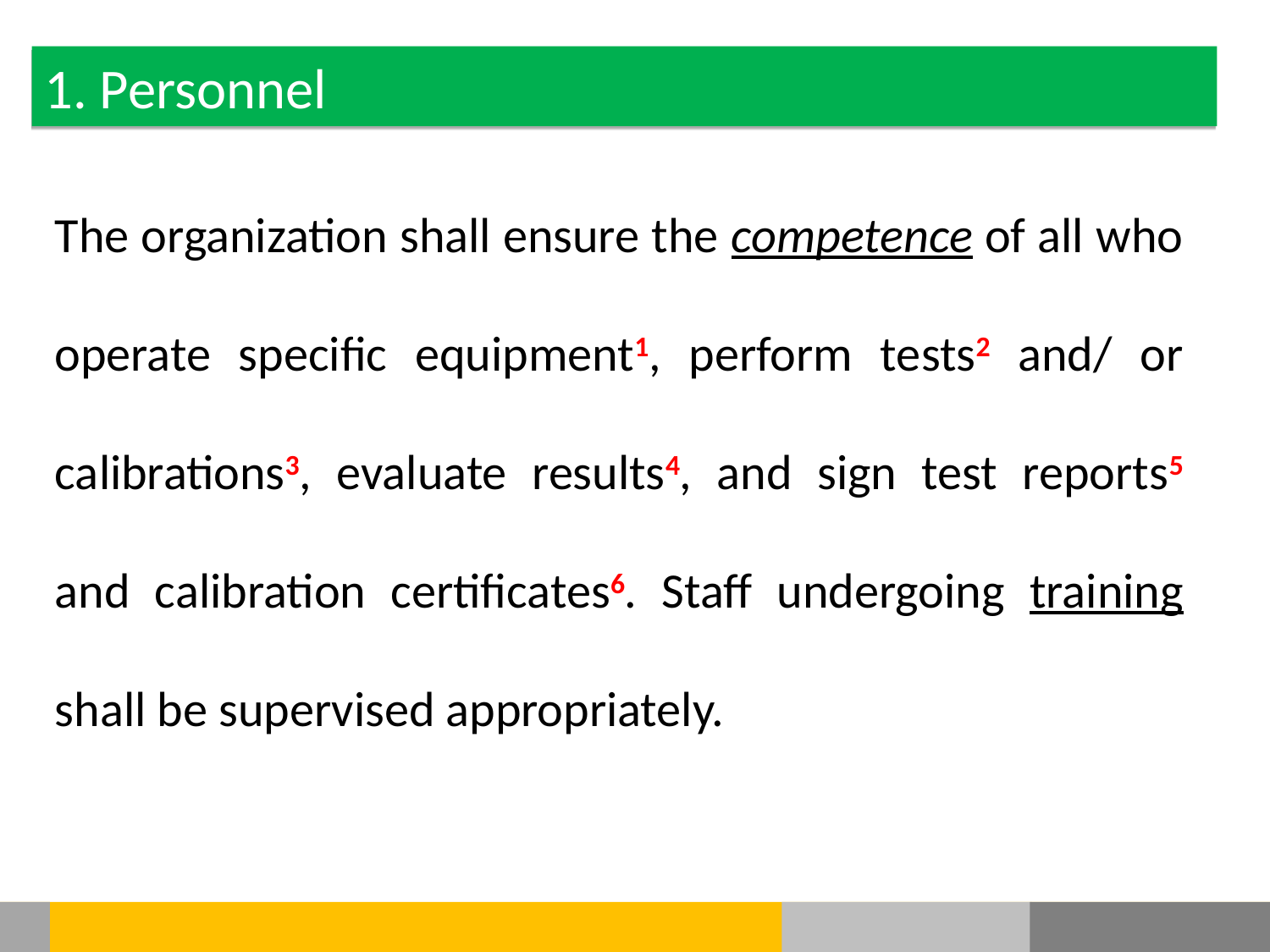

1. Personnel
The organization shall ensure the competence of all who operate specific equipment1, perform tests2 and/ or calibrations3, evaluate results4, and sign test reports5 and calibration certificates6. Staff undergoing training shall be supervised appropriately.